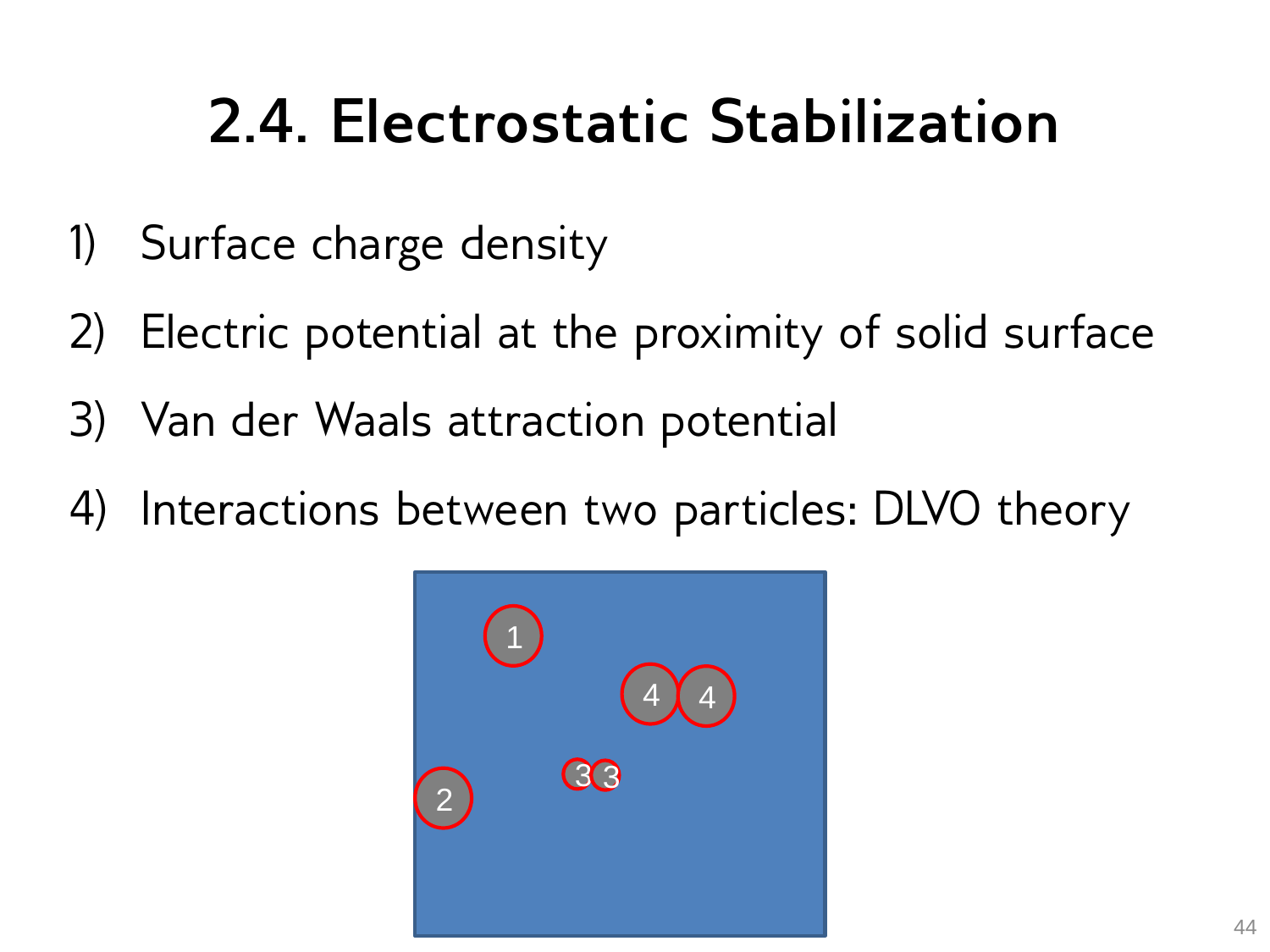

# 2.4. Electrostatic Stabilization
Surface charge density
Electric potential at the proximity of solid surface
Van der Waals attraction potential
Interactions between two particles: DLVO theory

1
4
4
3
3
2
44